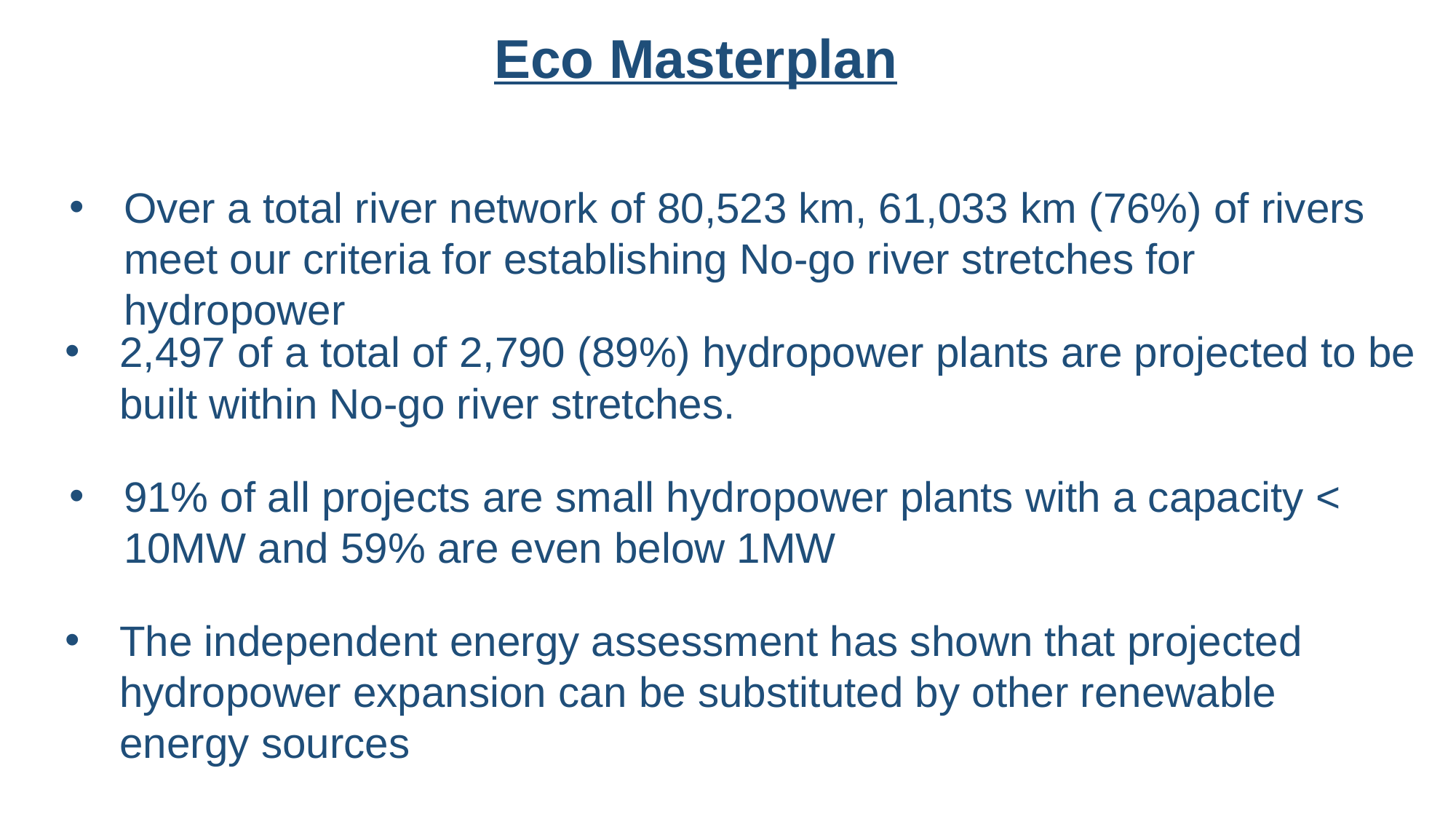

Eco Masterplan
Over a total river network of 80,523 km, 61,033 km (76%) of rivers meet our criteria for establishing No-go river stretches for hydropower
2,497 of a total of 2,790 (89%) hydropower plants are projected to be built within No-go river stretches.
91% of all projects are small hydropower plants with a capacity < 10MW and 59% are even below 1MW
The independent energy assessment has shown that projected hydropower expansion can be substituted by other renewable energy sources